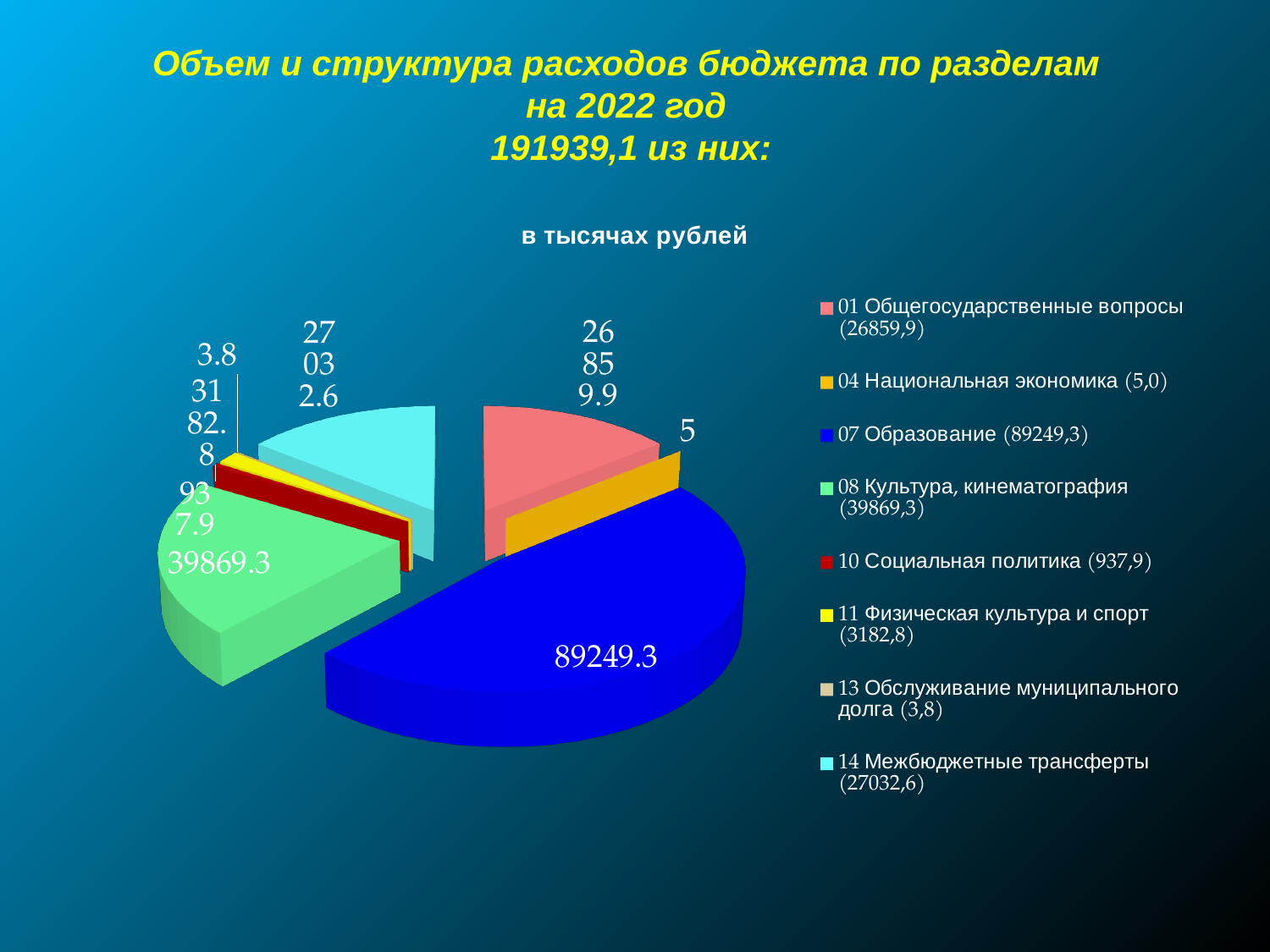

# Объем и структура расходов бюджета по разделам на 2022 год 191939,1 из них:

[unsupported chart]